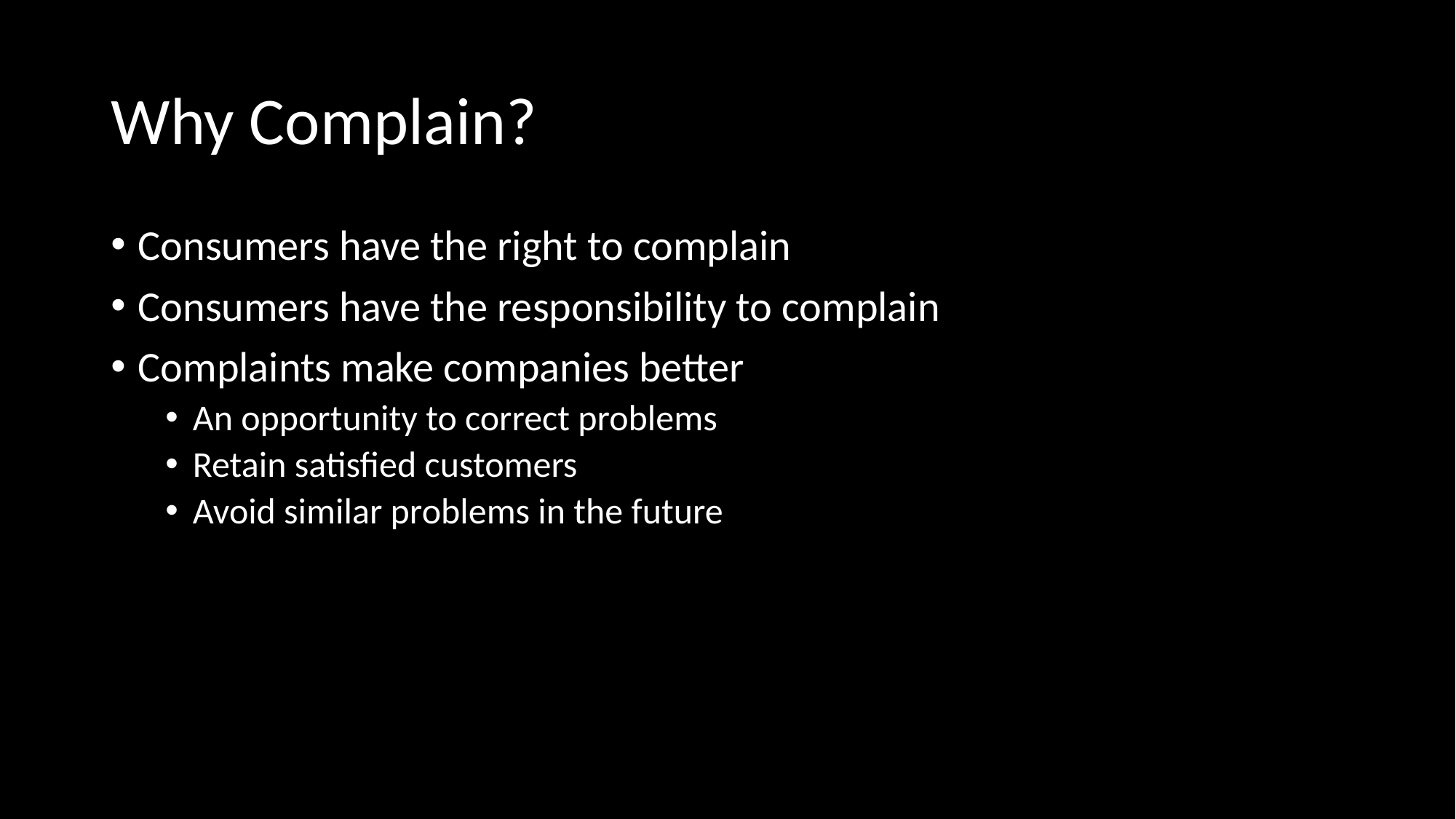

# Why Complain?
Consumers have the right to complain
Consumers have the responsibility to complain
Complaints make companies better
An opportunity to correct problems
Retain satisfied customers
Avoid similar problems in the future